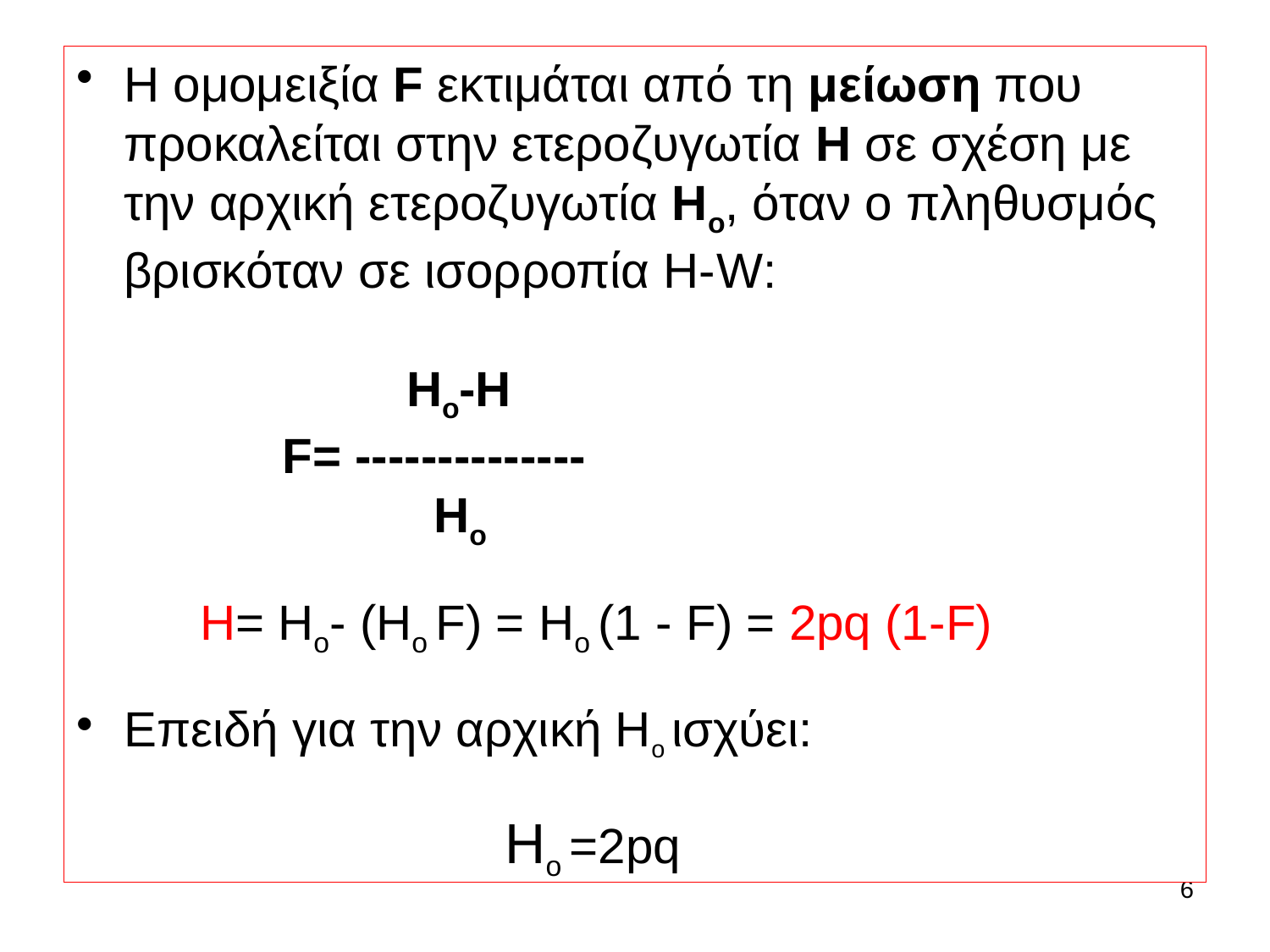

Η ομομειξία F εκτιμάται από τη μείωση που προκαλείται στην ετεροζυγωτία Η σε σχέση με την αρχική ετεροζυγωτία Ηο, όταν ο πληθυσμός βρισκόταν σε ισορροπία Η-W:

                        Ho-H
               F= --------------
                          Ho
         H= Ho- (Ho F) = Ho (1 - F) = 2pq (1-F)
Επειδή για την αρχική Ηο ισχύει:
				Ηο =2pq
6